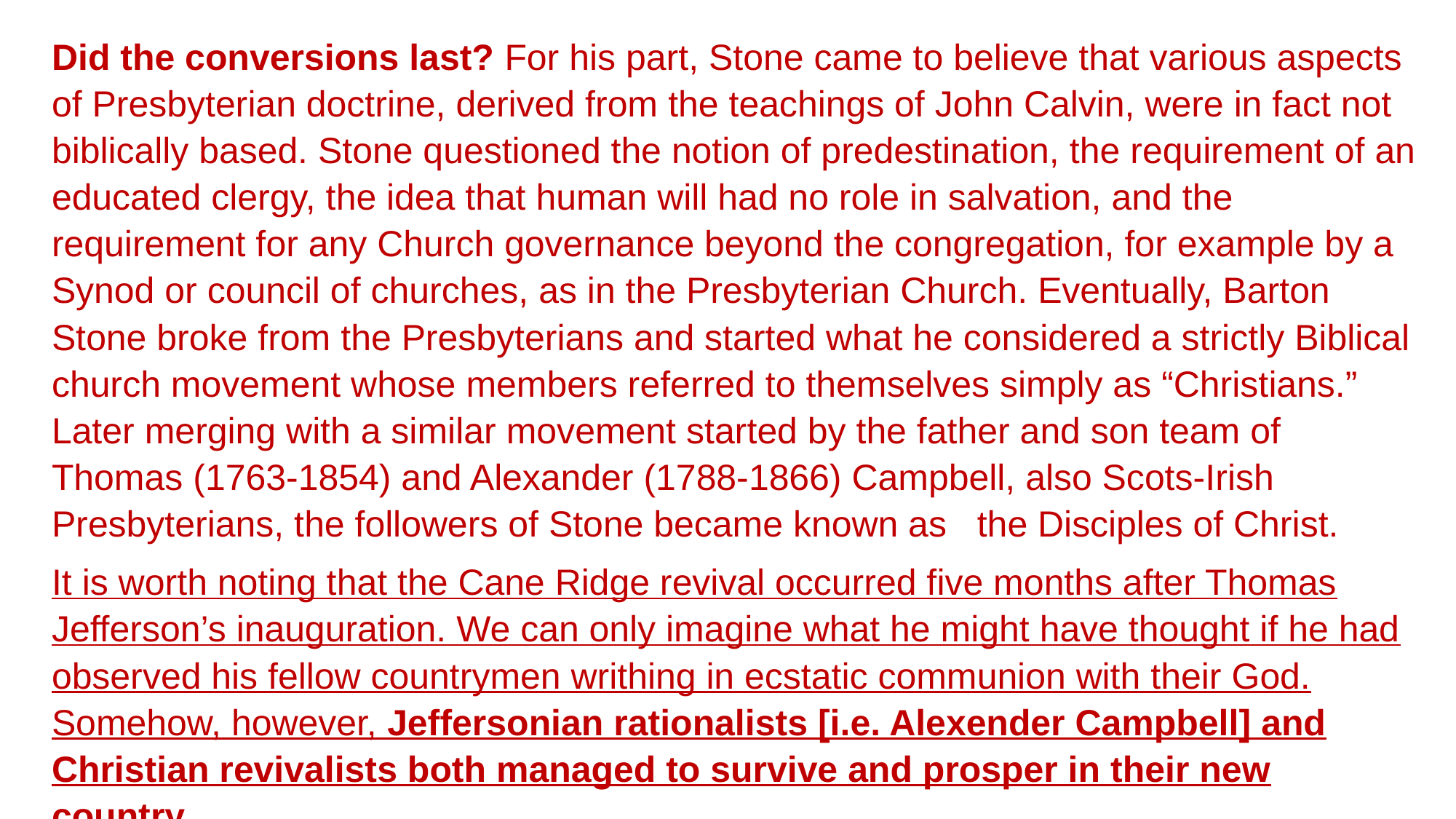

Did the conversions last? For his part, Stone came to believe that various aspects of Presbyterian doctrine, derived from the teachings of John Calvin, were in fact not biblically based. Stone questioned the notion of predestination, the requirement of an educated clergy, the idea that human will had no role in salvation, and the requirement for any Church governance beyond the congregation, for example by a Synod or council of churches, as in the Presbyterian Church. Eventually, Barton Stone broke from the Presbyterians and started what he considered a strictly Biblical church movement whose members referred to themselves simply as “Christians.” Later merging with a similar movement started by the father and son team of Thomas (1763-1854) and Alexander (1788-1866) Campbell, also Scots-Irish Presbyterians, the followers of Stone became known as   the Disciples of Christ.
It is worth noting that the Cane Ridge revival occurred five months after Thomas Jefferson’s inauguration. We can only imagine what he might have thought if he had observed his fellow countrymen writhing in ecstatic communion with their God. Somehow, however, Jeffersonian rationalists [i.e. Alexender Campbell] and Christian revivalists both managed to survive and prosper in their new country.